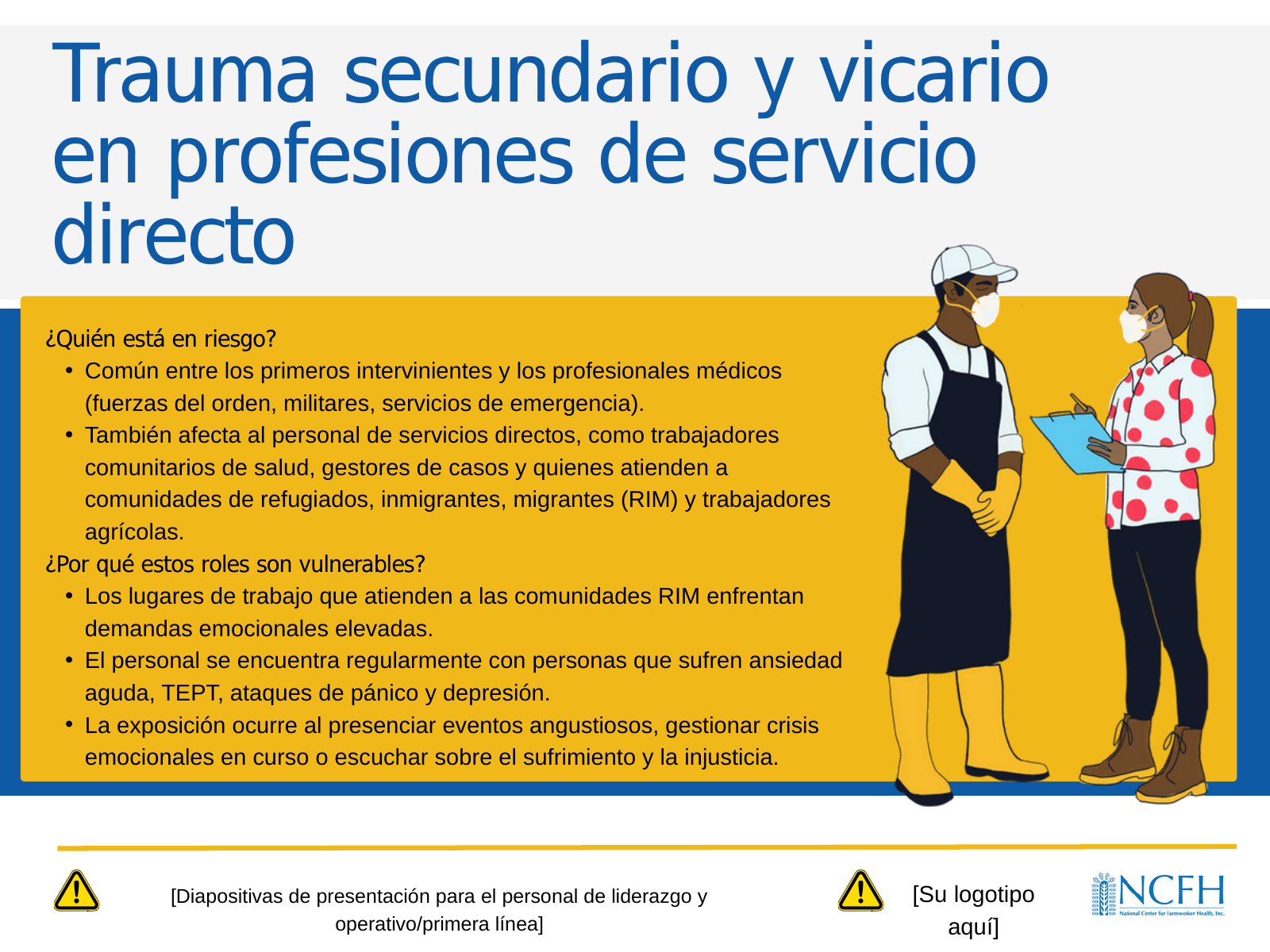

Trauma secundario y vicario en profesiones de servicio directo

¿Quién está en riesgo?​
Común entre los primeros intervinientes y los profesionales médicos (fuerzas del orden, militares, servicios de emergencia).​
También afecta al personal de servicios directos, como trabajadores comunitarios de salud, gestores de casos y quienes atienden a comunidades de refugiados, inmigrantes, migrantes (RIM) y trabajadores agrícolas.​
¿Por qué estos roles son vulnerables?​
Los lugares de trabajo que atienden a las comunidades RIM enfrentan demandas emocionales elevadas.​
El personal se encuentra regularmente con personas que sufren ansiedad aguda, TEPT, ataques de pánico y depresión.​
La exposición ocurre al presenciar eventos angustiosos, gestionar crisis emocionales en curso o escuchar sobre el sufrimiento y la injusticia.

[Su logotipo aquí]
[Diapositivas de presentación para el personal de liderazgo y operativo/primera línea]